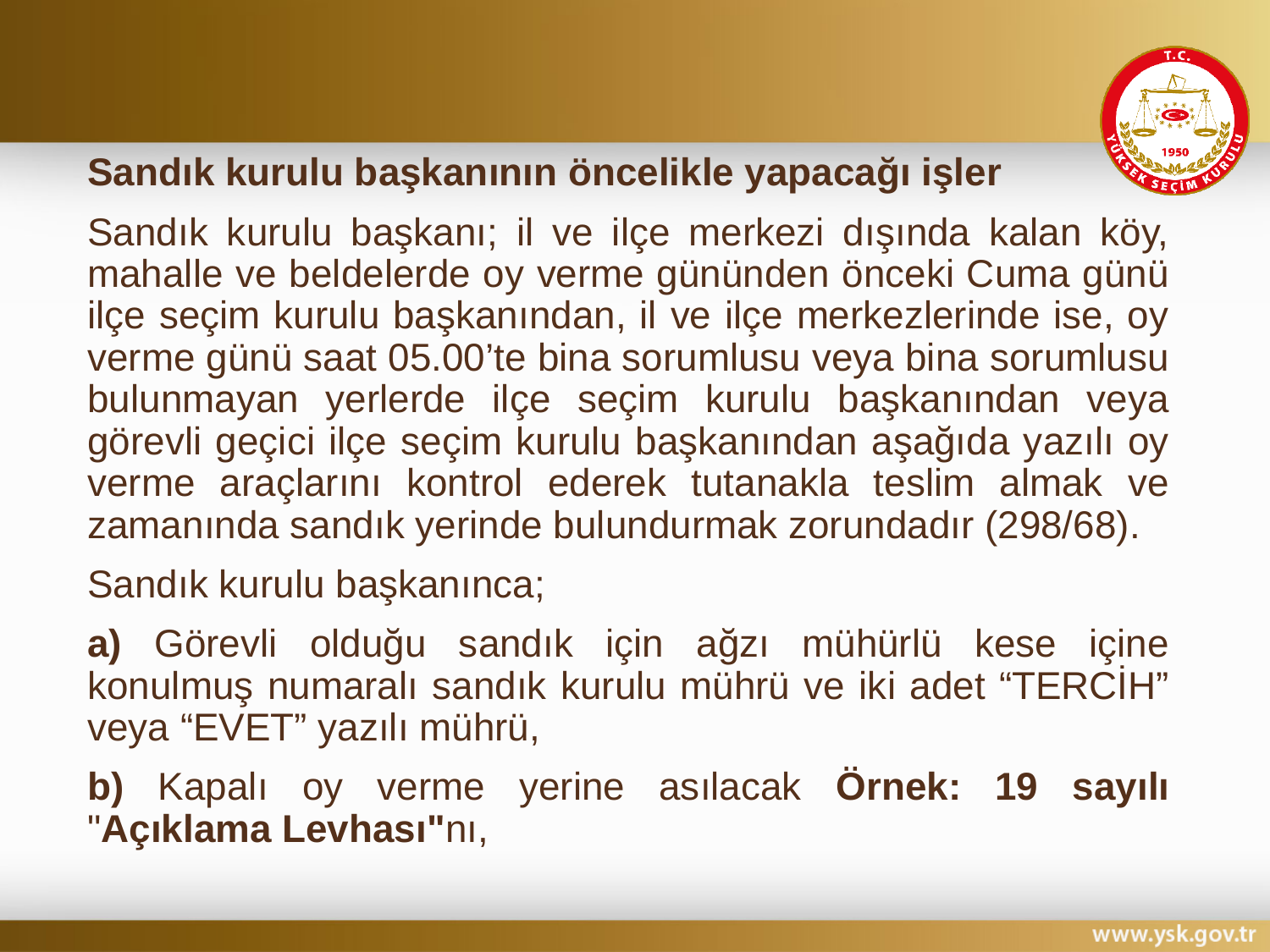

#
Sandık kurulu başkanının öncelikle yapacağı işler
Sandık kurulu başkanı; il ve ilçe merkezi dışında kalan köy, mahalle ve beldelerde oy verme gününden önceki Cuma günü ilçe seçim kurulu başkanından, il ve ilçe merkezlerinde ise, oy verme günü saat 05.00’te bina sorumlusu veya bina sorumlusu bulunmayan yerlerde ilçe seçim kurulu başkanından veya görevli geçici ilçe seçim kurulu başkanından aşağıda yazılı oy verme araçlarını kontrol ederek tutanakla teslim almak ve zamanında sandık yerinde bulundurmak zorundadır (298/68).
Sandık kurulu başkanınca;
a) Görevli olduğu sandık için ağzı mühürlü kese içine konulmuş numaralı sandık kurulu mührü ve iki adet “TERCİH” veya “EVET” yazılı mührü,
b) Kapalı oy verme yerine asılacak Örnek: 19 sayılı "Açıklama Levhası"nı,